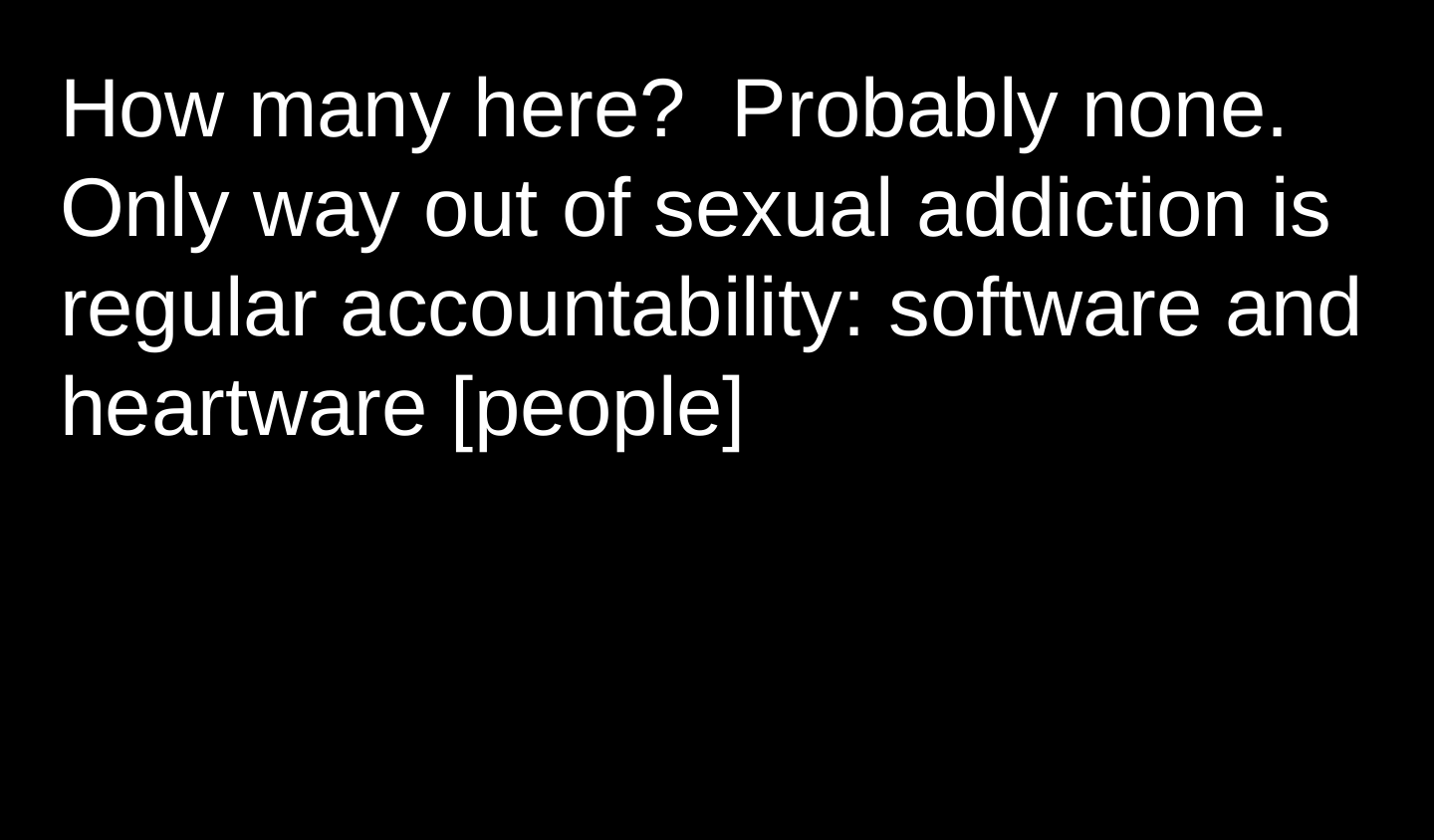

How many here?  Probably none.
Only way out of sexual addiction is regular accountability: software and heartware [people]